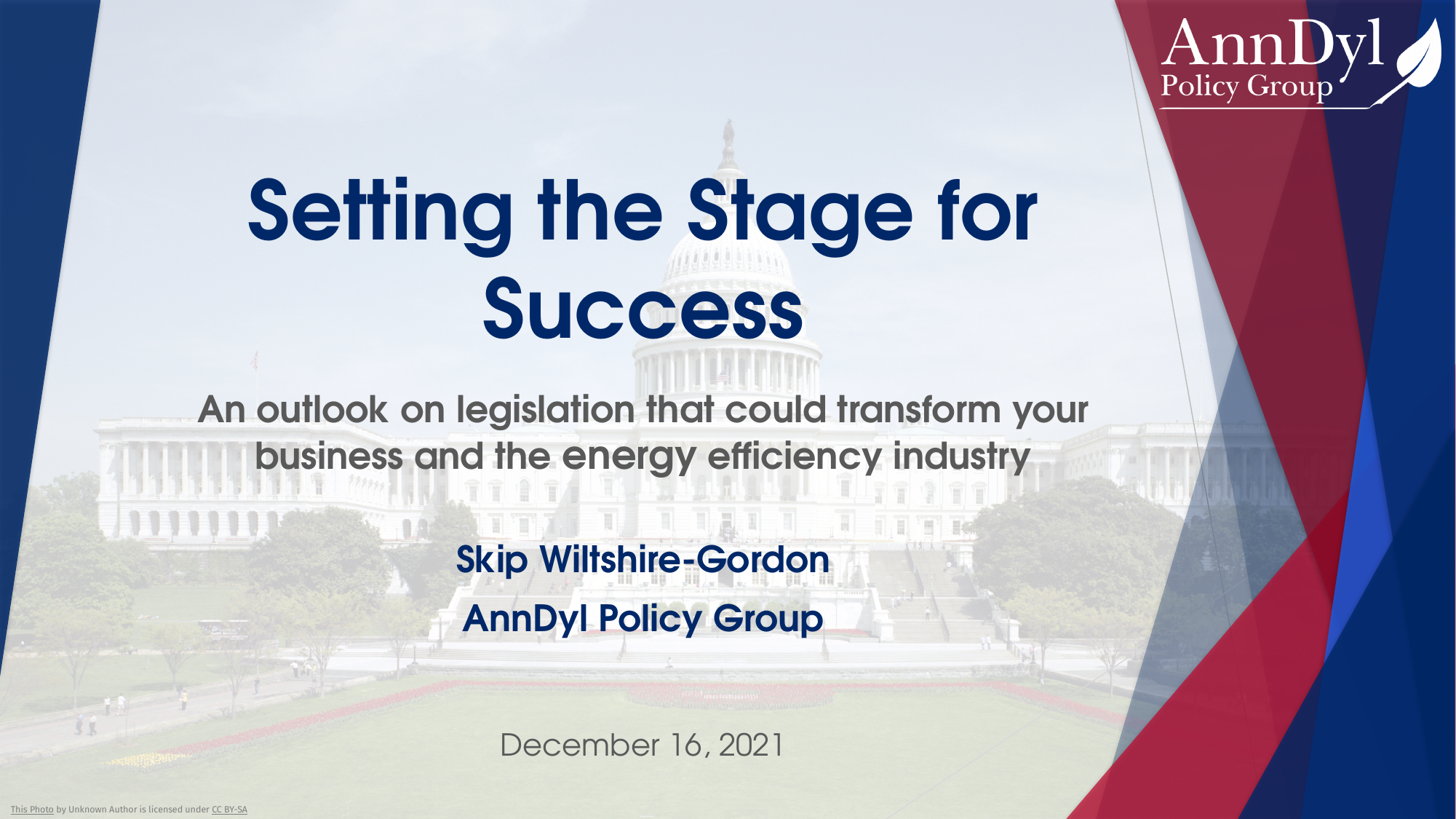

# Setting the Stage for Success
An outlook on legislation that could transform your business and the energy efficiency industry

Skip Wiltshire-Gordon
AnnDyl Policy Group

December 16, 2021